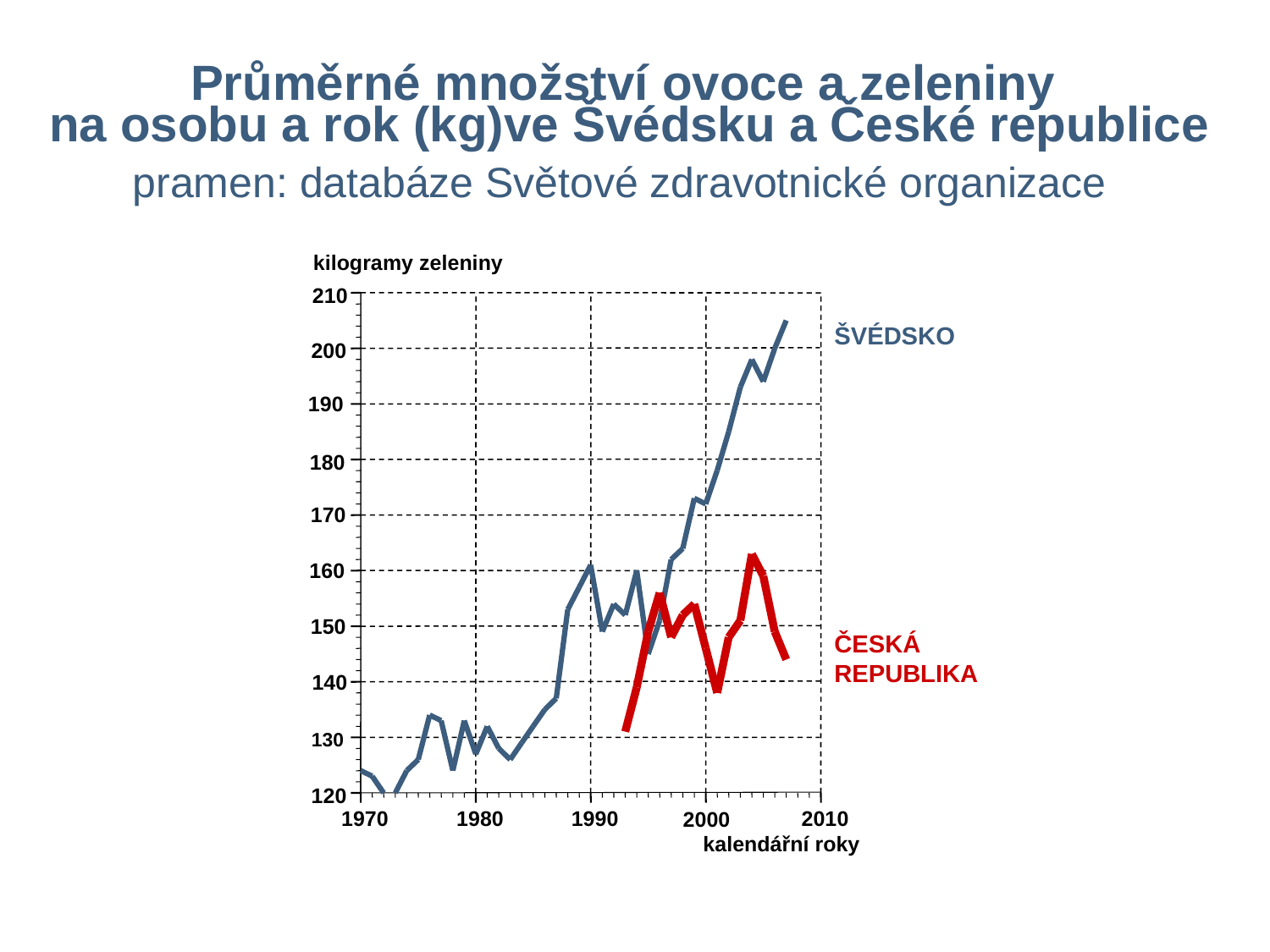

# Průměrné množství ovoce a zeleniny na osobu a rok (kg)ve Švédsku a České republice pramen: databáze Světové zdravotnické organizace
kilogramy zeleniny
210

ŠVÉDSKO

200

190

180

170

160

150

ČESKÁ REPUBLIKA

140

130

120

1970
1980
1990
2010
2000
kalendářní roky